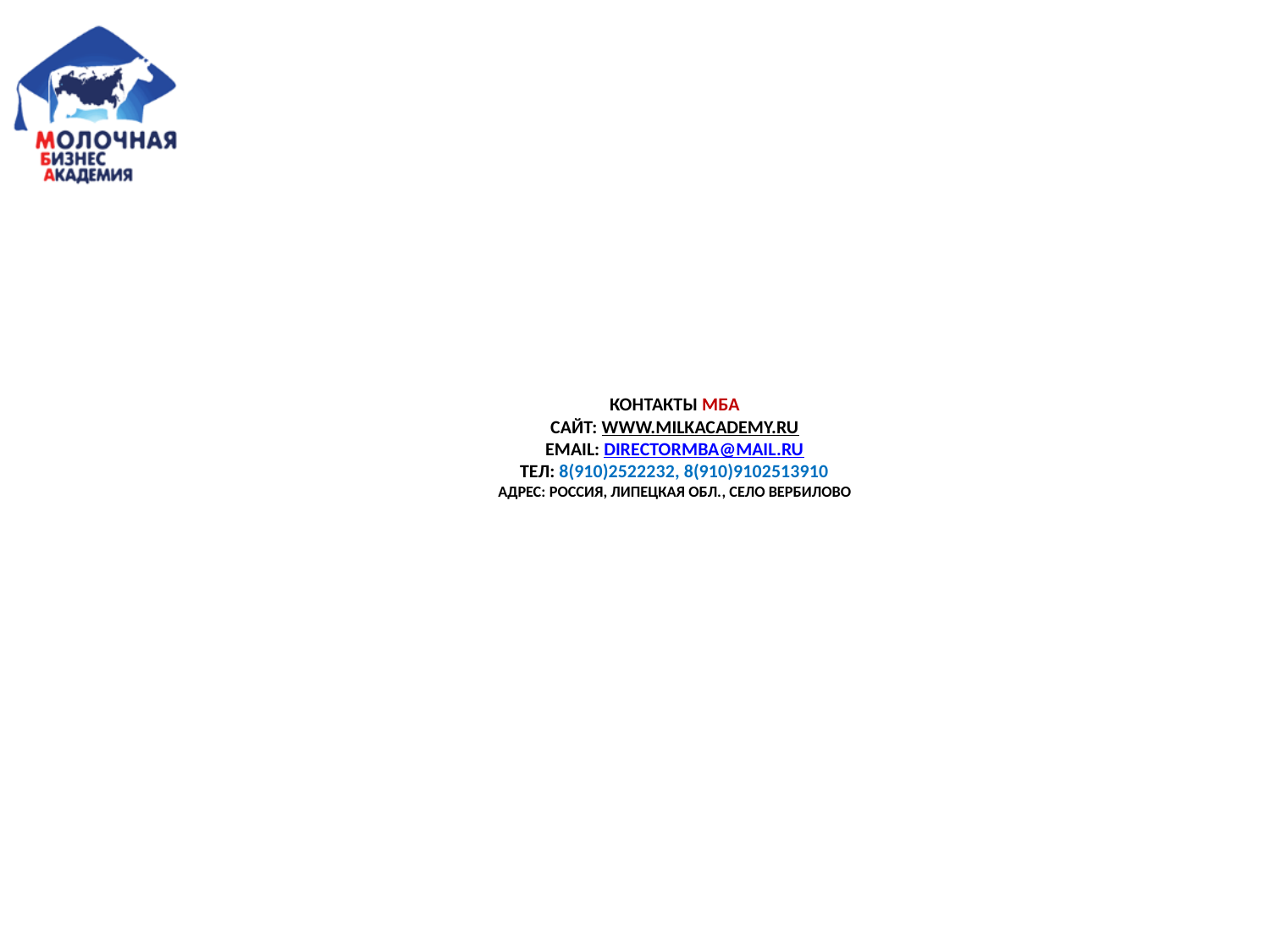

# Контакты МБА сайт: www.milkacademy.ru email: directormba@mail.ru тел: 8(910)2522232, 8(910)9102513910 Адрес: Россия, Липецкая обл., село Вербилово